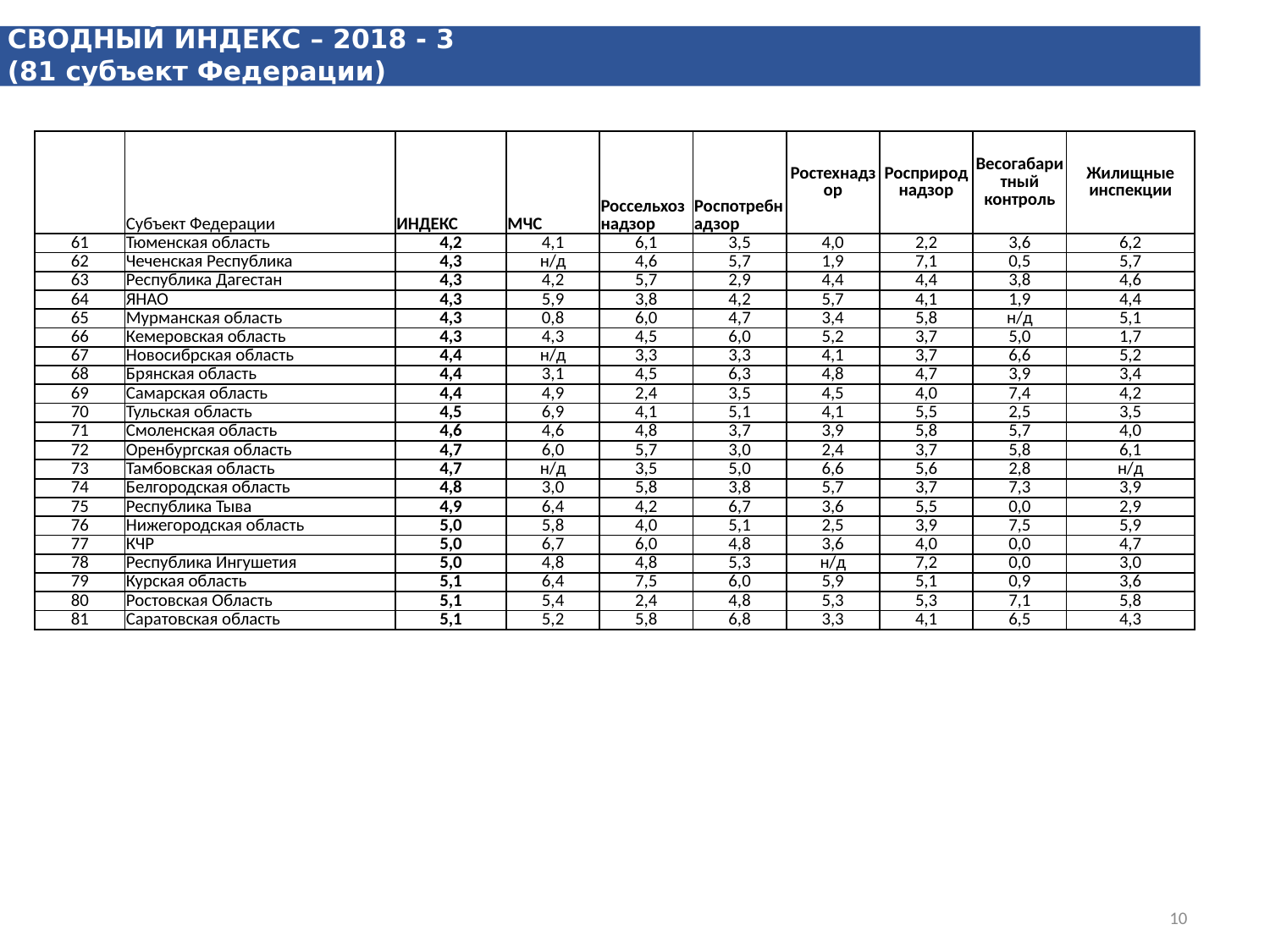

СВОДНЫЙ ИНДЕКС – 2018 - 3
(81 субъект Федерации)
|  | Субъект Федерации | ИНДЕКС | МЧС | Россельхознадзор | Роспотребнадзор | Ростехнадзор | Росприроднадзор | Весогабаритный контроль | Жилищные инспекции |
| --- | --- | --- | --- | --- | --- | --- | --- | --- | --- |
| 61 | Тюменская область | 4,2 | 4,1 | 6,1 | 3,5 | 4,0 | 2,2 | 3,6 | 6,2 |
| 62 | Чеченская Республика | 4,3 | н/д | 4,6 | 5,7 | 1,9 | 7,1 | 0,5 | 5,7 |
| 63 | Республика Дагестан | 4,3 | 4,2 | 5,7 | 2,9 | 4,4 | 4,4 | 3,8 | 4,6 |
| 64 | ЯНАО | 4,3 | 5,9 | 3,8 | 4,2 | 5,7 | 4,1 | 1,9 | 4,4 |
| 65 | Мурманская область | 4,3 | 0,8 | 6,0 | 4,7 | 3,4 | 5,8 | н/д | 5,1 |
| 66 | Кемеровская область | 4,3 | 4,3 | 4,5 | 6,0 | 5,2 | 3,7 | 5,0 | 1,7 |
| 67 | Новосибрская область | 4,4 | н/д | 3,3 | 3,3 | 4,1 | 3,7 | 6,6 | 5,2 |
| 68 | Брянская область | 4,4 | 3,1 | 4,5 | 6,3 | 4,8 | 4,7 | 3,9 | 3,4 |
| 69 | Самарская область | 4,4 | 4,9 | 2,4 | 3,5 | 4,5 | 4,0 | 7,4 | 4,2 |
| 70 | Тульская область | 4,5 | 6,9 | 4,1 | 5,1 | 4,1 | 5,5 | 2,5 | 3,5 |
| 71 | Смоленская область | 4,6 | 4,6 | 4,8 | 3,7 | 3,9 | 5,8 | 5,7 | 4,0 |
| 72 | Оренбургская область | 4,7 | 6,0 | 5,7 | 3,0 | 2,4 | 3,7 | 5,8 | 6,1 |
| 73 | Тамбовская область | 4,7 | н/д | 3,5 | 5,0 | 6,6 | 5,6 | 2,8 | н/д |
| 74 | Белгородская область | 4,8 | 3,0 | 5,8 | 3,8 | 5,7 | 3,7 | 7,3 | 3,9 |
| 75 | Республика Тыва | 4,9 | 6,4 | 4,2 | 6,7 | 3,6 | 5,5 | 0,0 | 2,9 |
| 76 | Нижегородская область | 5,0 | 5,8 | 4,0 | 5,1 | 2,5 | 3,9 | 7,5 | 5,9 |
| 77 | КЧР | 5,0 | 6,7 | 6,0 | 4,8 | 3,6 | 4,0 | 0,0 | 4,7 |
| 78 | Республика Ингушетия | 5,0 | 4,8 | 4,8 | 5,3 | н/д | 7,2 | 0,0 | 3,0 |
| 79 | Курская область | 5,1 | 6,4 | 7,5 | 6,0 | 5,9 | 5,1 | 0,9 | 3,6 |
| 80 | Ростовская Область | 5,1 | 5,4 | 2,4 | 4,8 | 5,3 | 5,3 | 7,1 | 5,8 |
| 81 | Саратовская область | 5,1 | 5,2 | 5,8 | 6,8 | 3,3 | 4,1 | 6,5 | 4,3 |
10